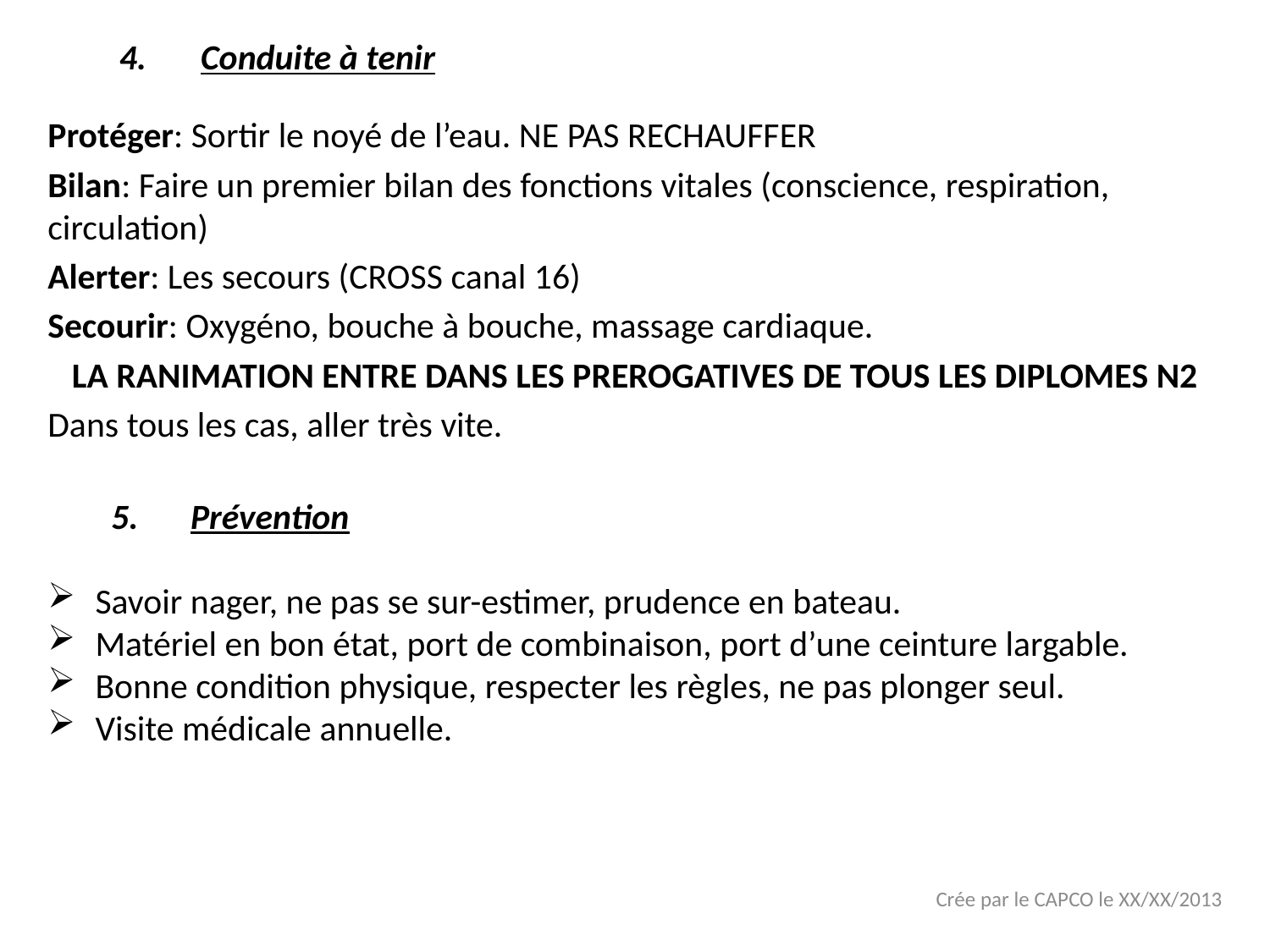

Conduite à tenir
Protéger: Sortir le noyé de l’eau. NE PAS RECHAUFFER
Bilan: Faire un premier bilan des fonctions vitales (conscience, respiration, circulation)
Alerter: Les secours (CROSS canal 16)
Secourir: Oxygéno, bouche à bouche, massage cardiaque.
LA RANIMATION ENTRE DANS LES PREROGATIVES DE TOUS LES DIPLOMES N2
Dans tous les cas, aller très vite.

Prévention

Savoir nager, ne pas se sur-estimer, prudence en bateau.
Matériel en bon état, port de combinaison, port d’une ceinture largable.
Bonne condition physique, respecter les règles, ne pas plonger seul.
Visite médicale annuelle.

Crée par le CAPCO le XX/XX/2013